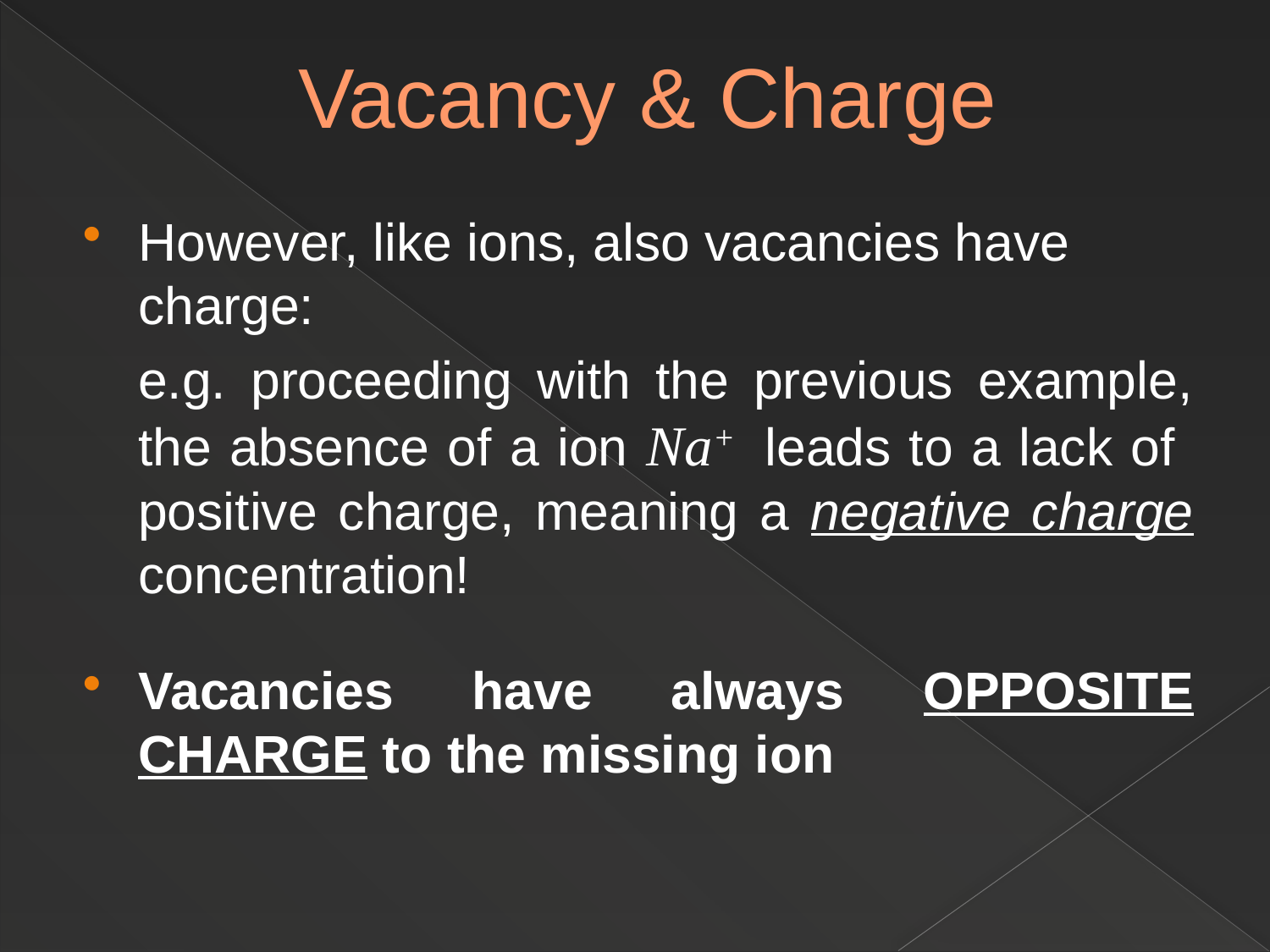

# Vacancy & Charge
However, like ions, also vacancies have charge:
	e.g. proceeding with the previous example, the absence of a ion Na+  leads to a lack of  positive charge, meaning a negative charge concentration!
Vacancies have always OPPOSITE CHARGE to the missing ion